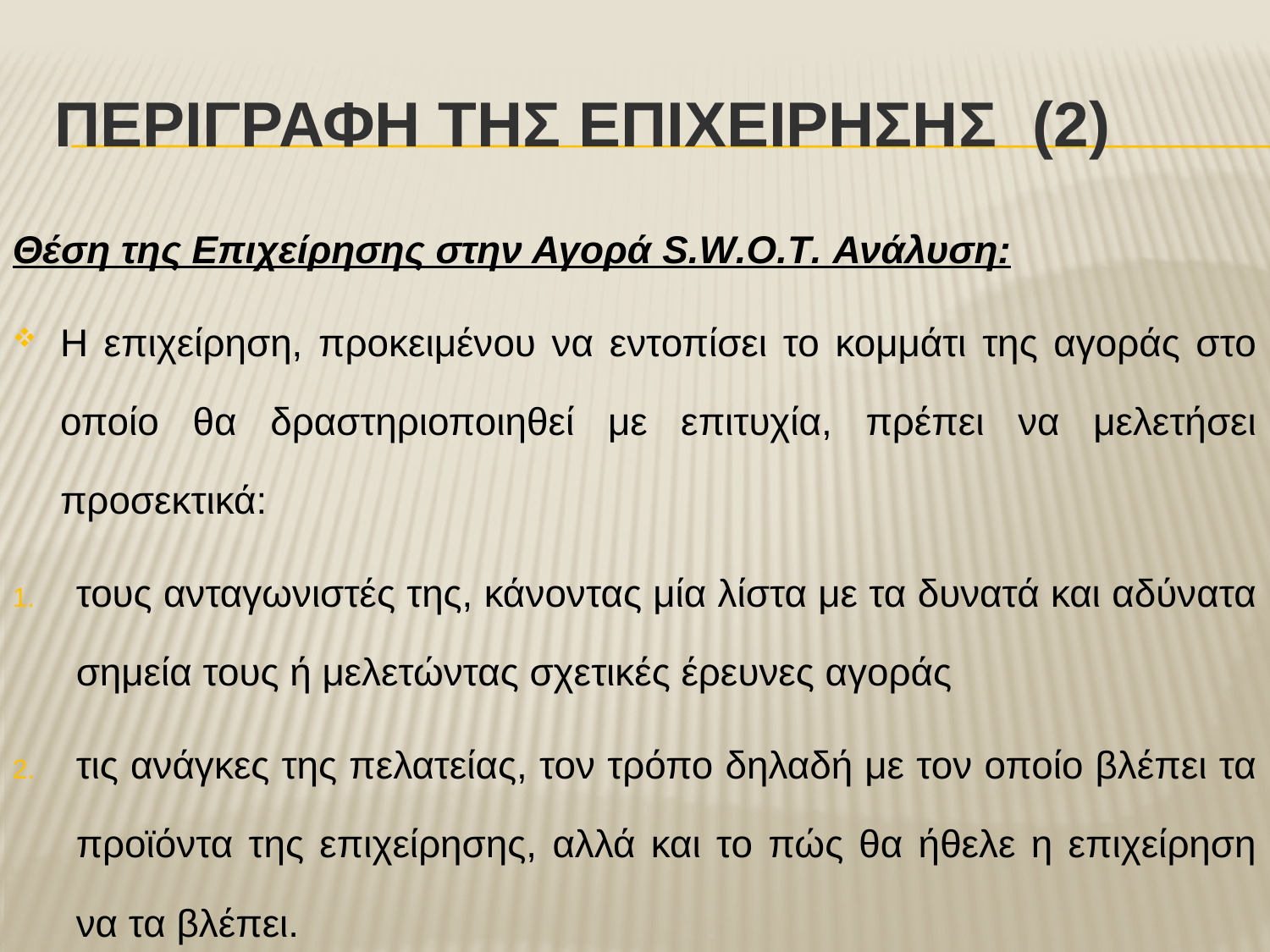

# ΠεριγραφΗ τηΣ ΕπιχεΙρησηΣ  (2)
Θέση της Επιχείρησης στην Αγορά S.W.O.T. Ανάλυση:
Η επιχείρηση, προκειμένου να εντοπίσει το κομμάτι της αγοράς στο οποίο θα δραστηριοποιηθεί με επιτυχία, πρέπει να μελετήσει προσεκτικά:
τους ανταγωνιστές της, κάνοντας μία λίστα με τα δυνατά και αδύνατα σημεία τους ή μελετώντας σχετικές έρευνες αγοράς
τις ανάγκες της πελατείας, τον τρόπο δηλαδή με τον οποίο βλέπει τα προϊόντα της επιχείρησης, αλλά και το πώς θα ήθελε η επιχείρηση να τα βλέπει.